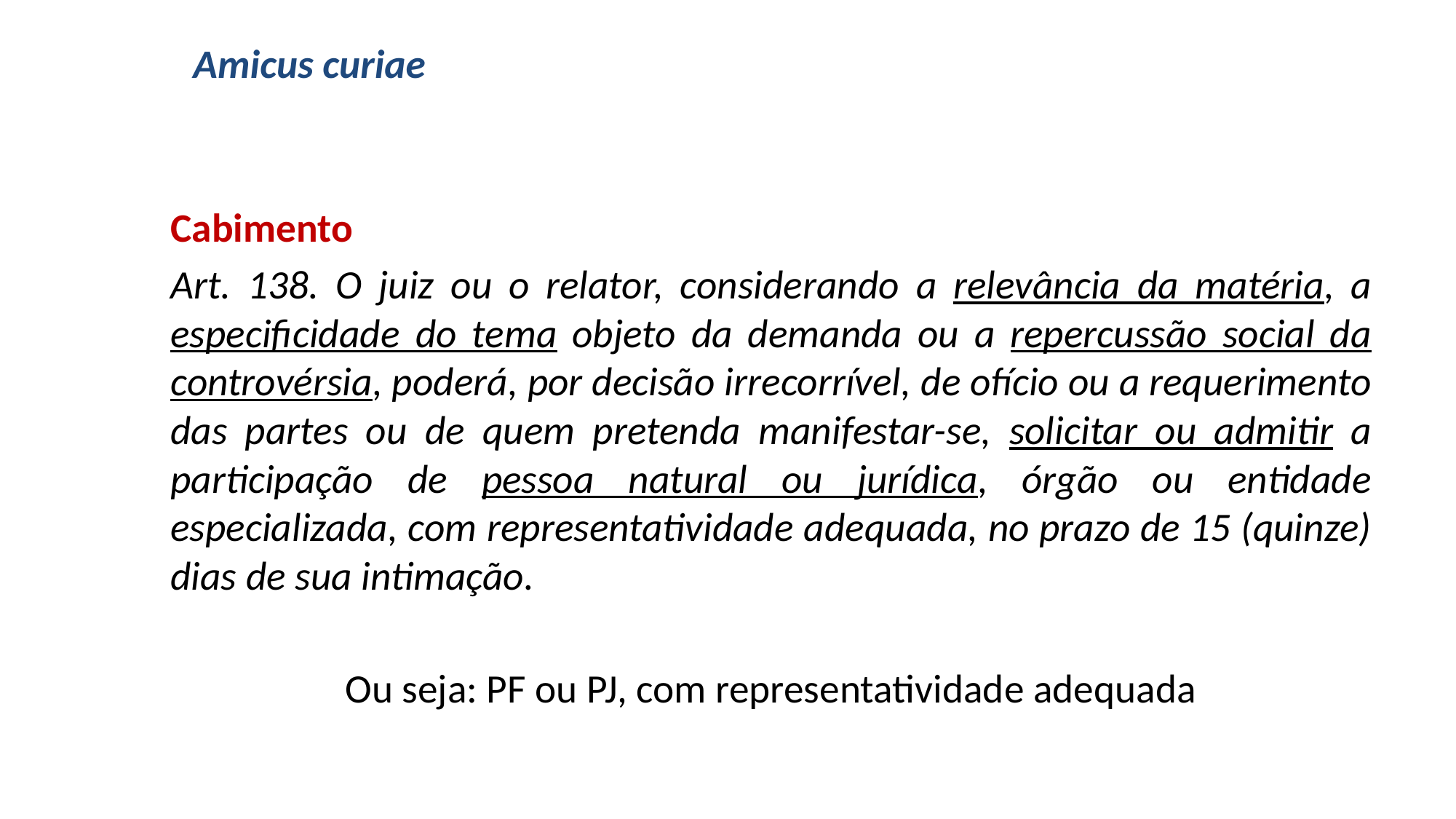

# Amicus curiae
Cabimento
Art. 138. O juiz ou o relator, considerando a relevância da matéria, a especificidade do tema objeto da demanda ou a repercussão social da controvérsia, poderá, por decisão irrecorrível, de ofício ou a requerimento das partes ou de quem pretenda manifestar-se, solicitar ou admitir a participação de pessoa natural ou jurídica, órgão ou entidade especializada, com representatividade adequada, no prazo de 15 (quinze) dias de sua intimação.

Ou seja: PF ou PJ, com representatividade adequada